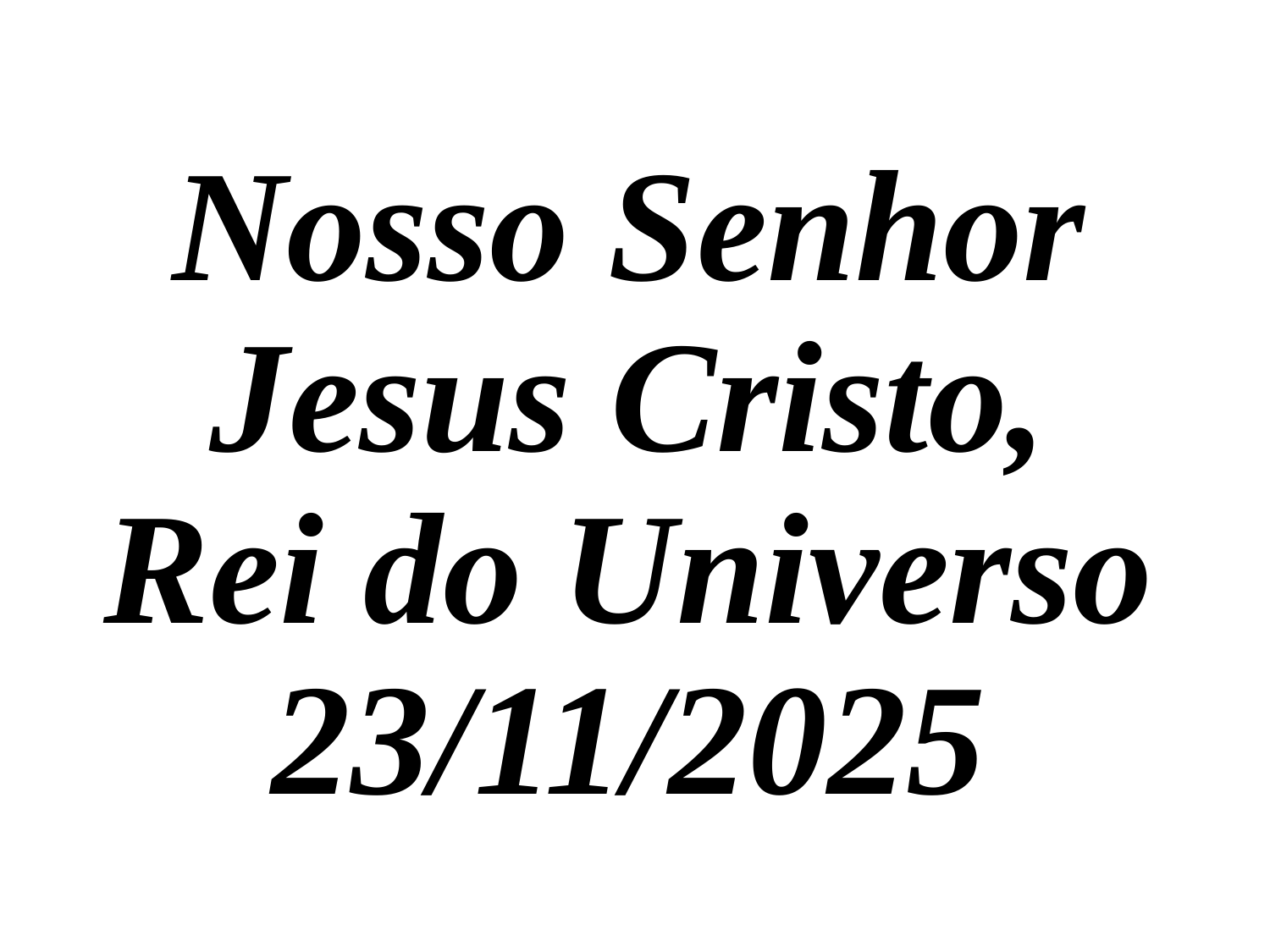

# Nosso Senhor Jesus Cristo, Rei do Universo 23/11/2025